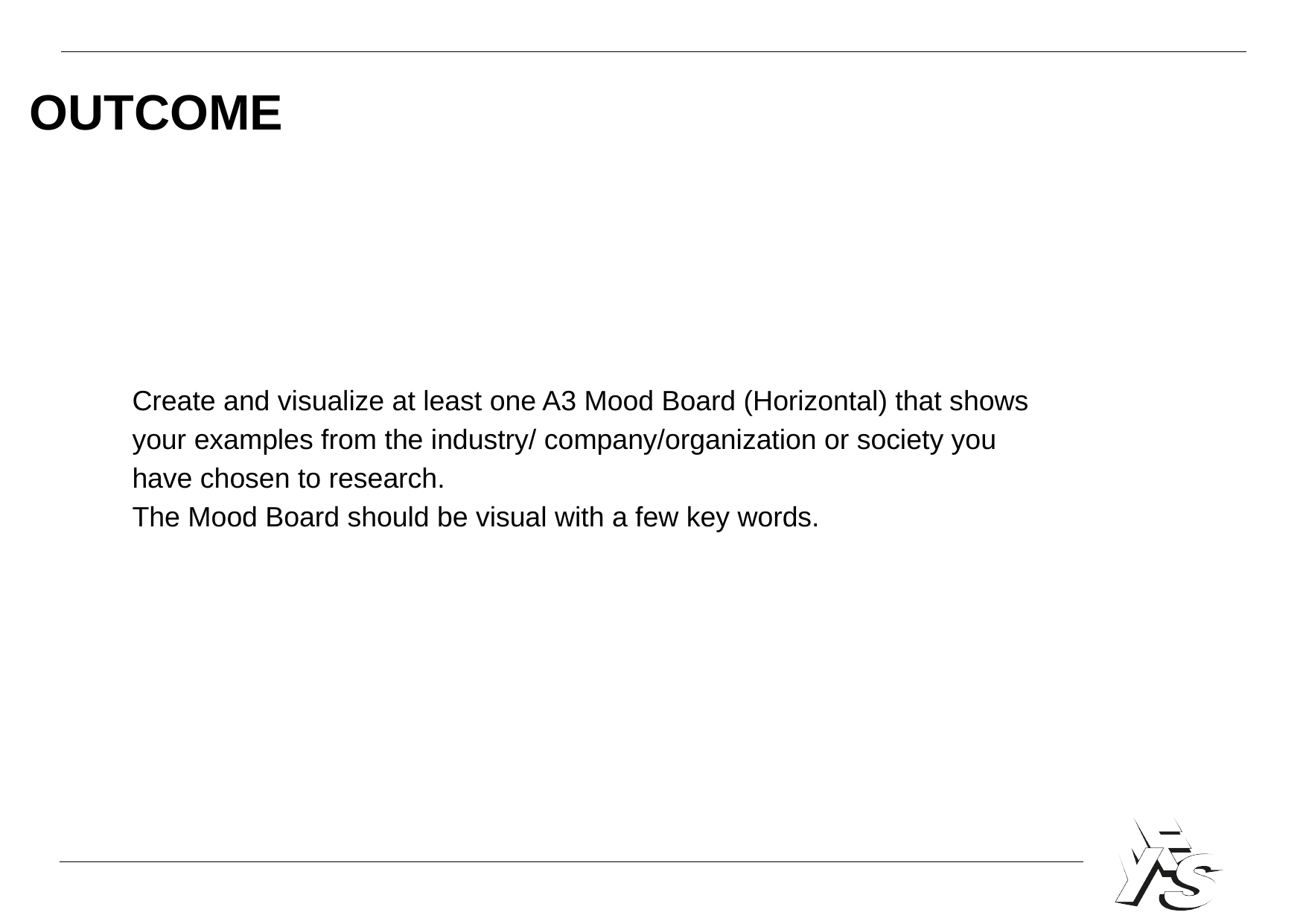

# OUTCOME

Create and visualize at least one A3 Mood Board (Horizontal) that shows your examples from the industry/ company/organization or society you have chosen to research.
The Mood Board should be visual with a few key words.